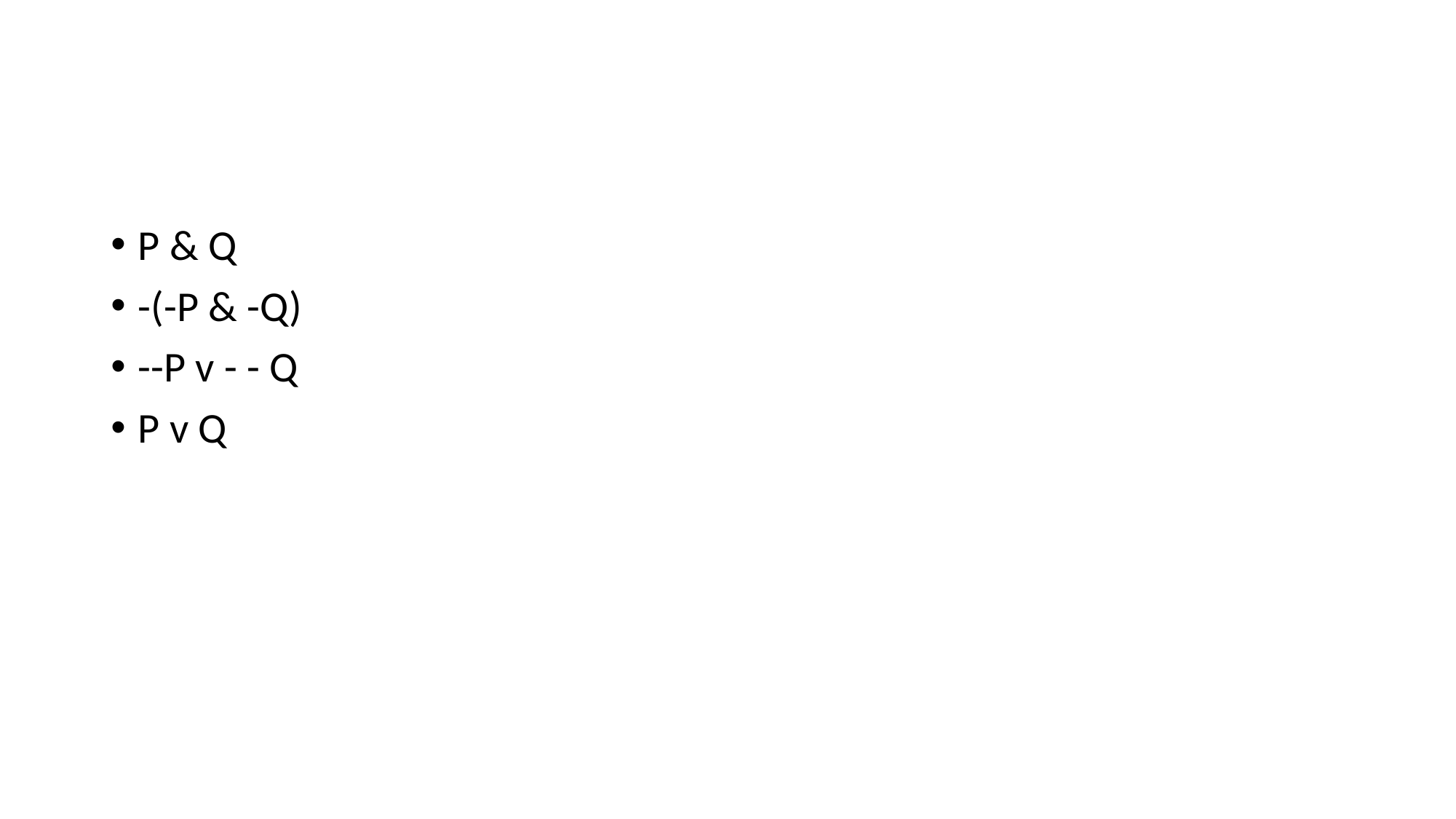

#
P & Q
-(-P & -Q)
--P v - - Q
P v Q